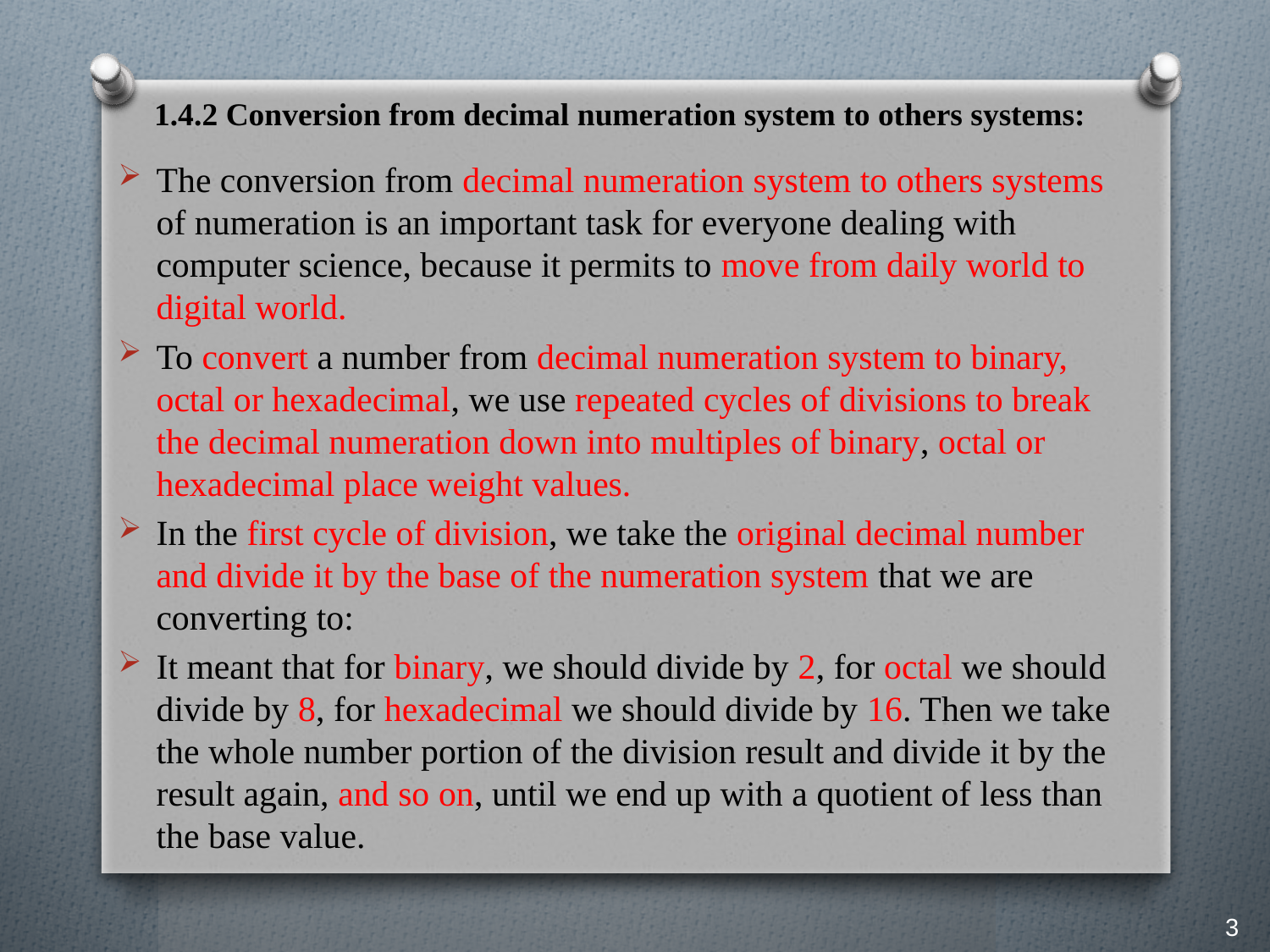

# 1.4.2 Conversion from decimal numeration system to others systems:
The conversion from decimal numeration system to others systems of numeration is an important task for everyone dealing with computer science, because it permits to move from daily world to digital world.
To convert a number from decimal numeration system to binary, octal or hexadecimal, we use repeated cycles of divisions to break the decimal numeration down into multiples of binary, octal or hexadecimal place weight values.
In the first cycle of division, we take the original decimal number and divide it by the base of the numeration system that we are converting to:
It meant that for binary, we should divide by 2, for octal we should divide by 8, for hexadecimal we should divide by 16. Then we take the whole number portion of the division result and divide it by the result again, and so on, until we end up with a quotient of less than the base value.
3